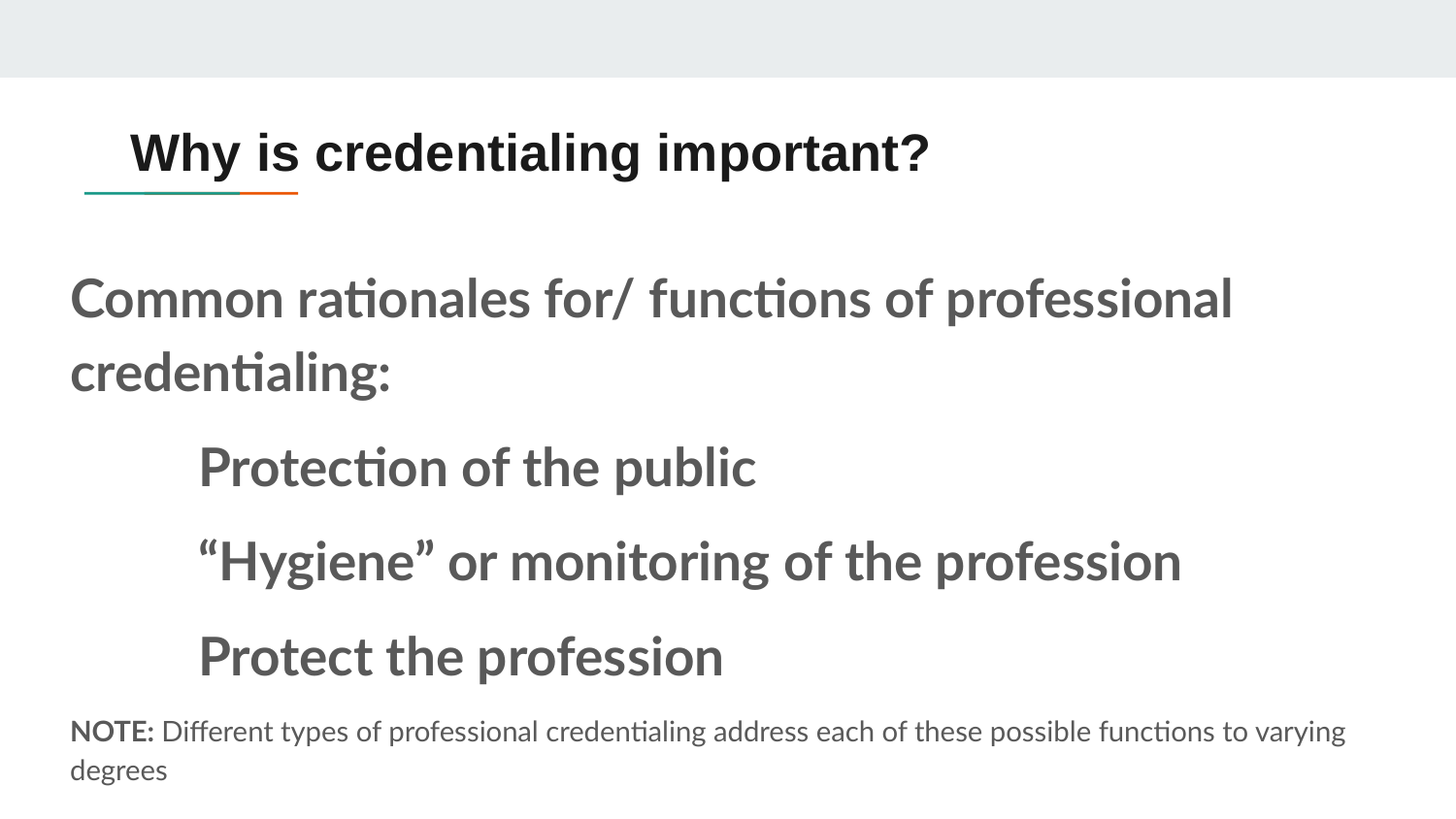

# Why is credentialing important?
Common rationales for/ functions of professional credentialing:
	Protection of the public
	“Hygiene” or monitoring of the profession
	Protect the profession
NOTE: Different types of professional credentialing address each of these possible functions to varying degrees